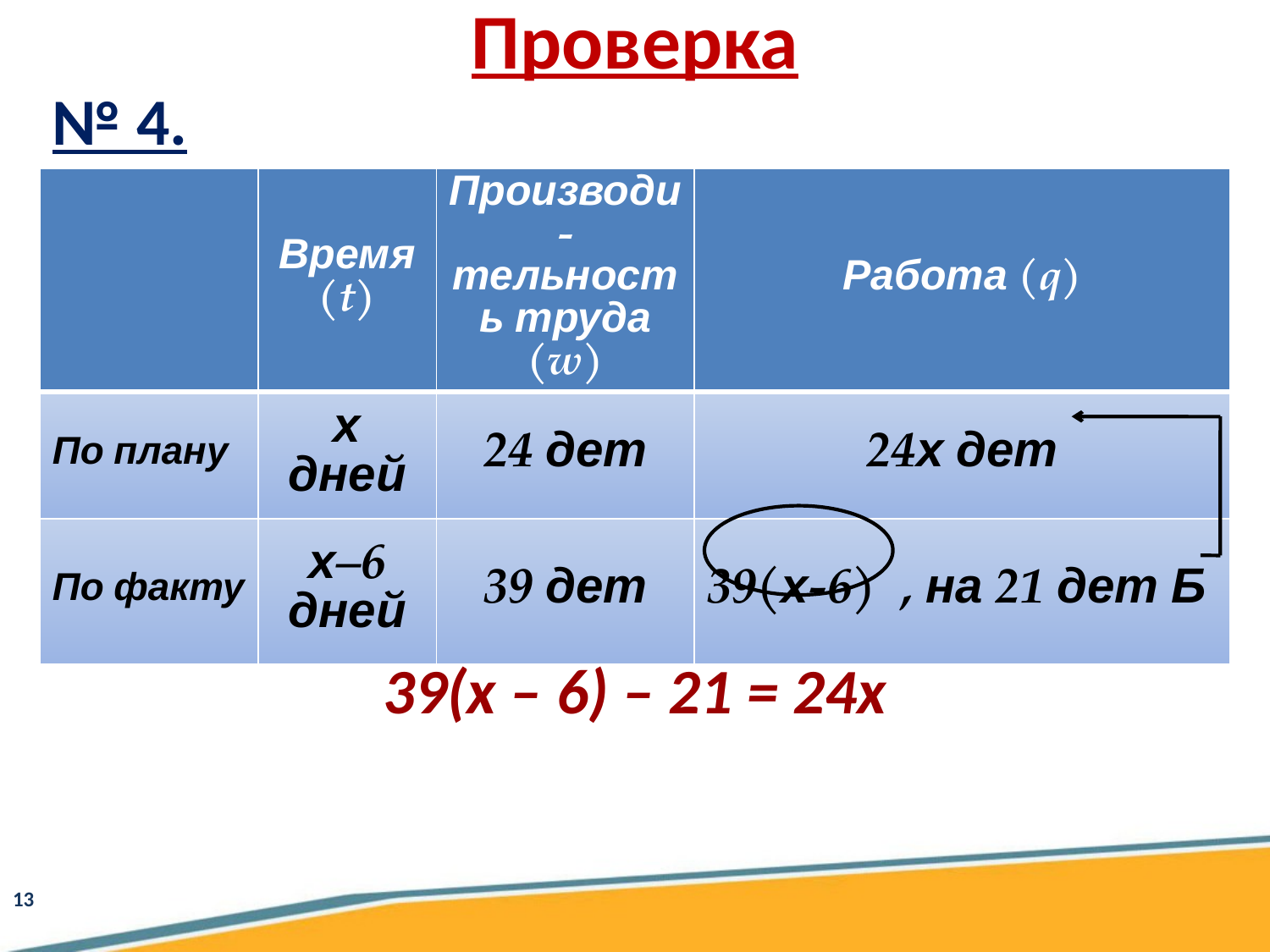

Проверка
№ 4.
|  | Время (t) | Производи-тельность труда (w) | Работа (q) |
| --- | --- | --- | --- |
| По плану | х дней | 24 дет | 24х дет |
| По факту | х–6 дней | 39 дет | 39(х-6) , на 21 дет Б |

39(х – 6) – 21 = 24х
13